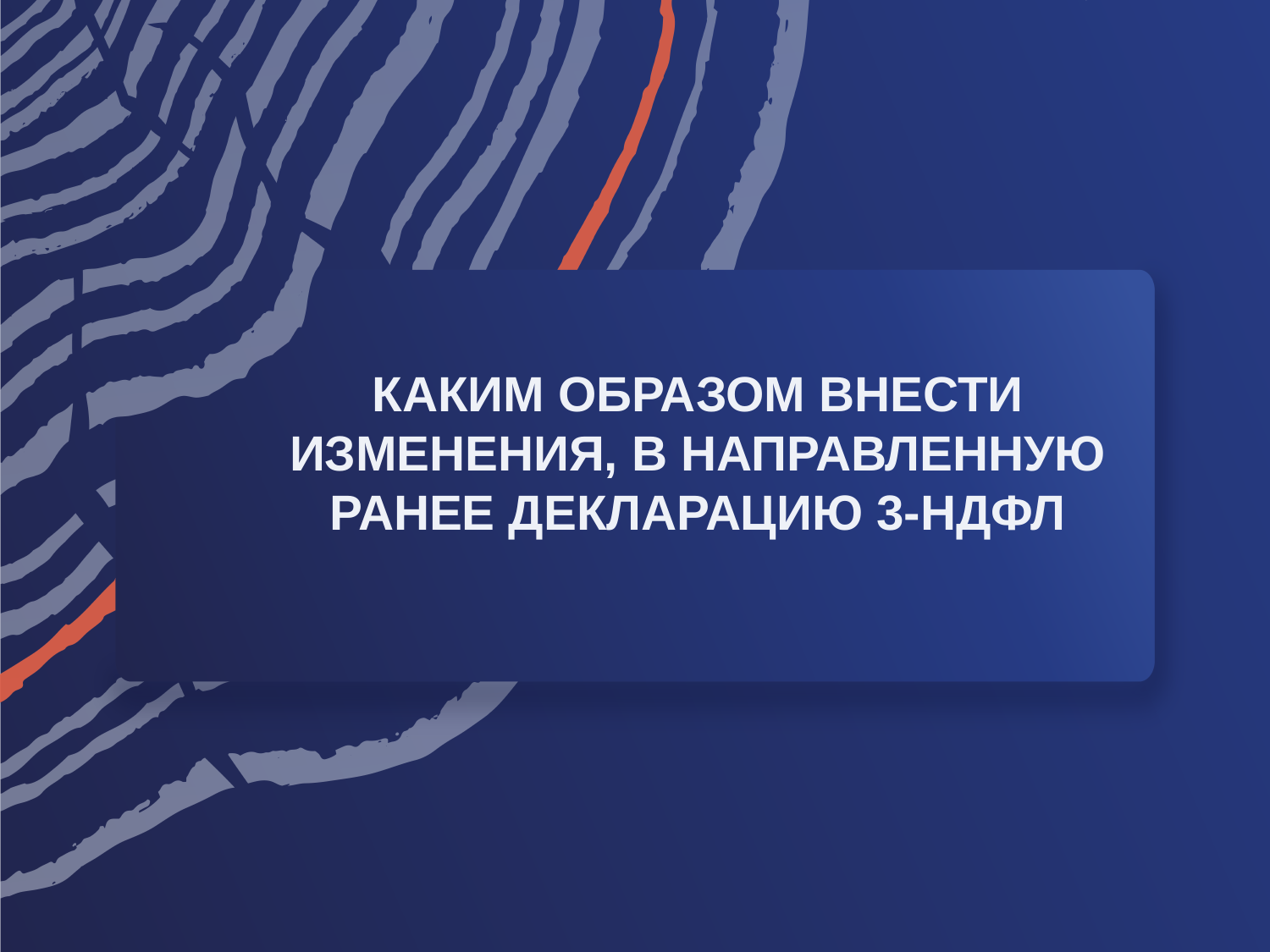

# КАКИМ ОБРАЗОМ ВНЕСТИ ИЗМЕНЕНИЯ, В НАПРАВЛЕННУЮ РАНЕЕ ДЕКЛАРАЦИЮ 3-НДФЛ